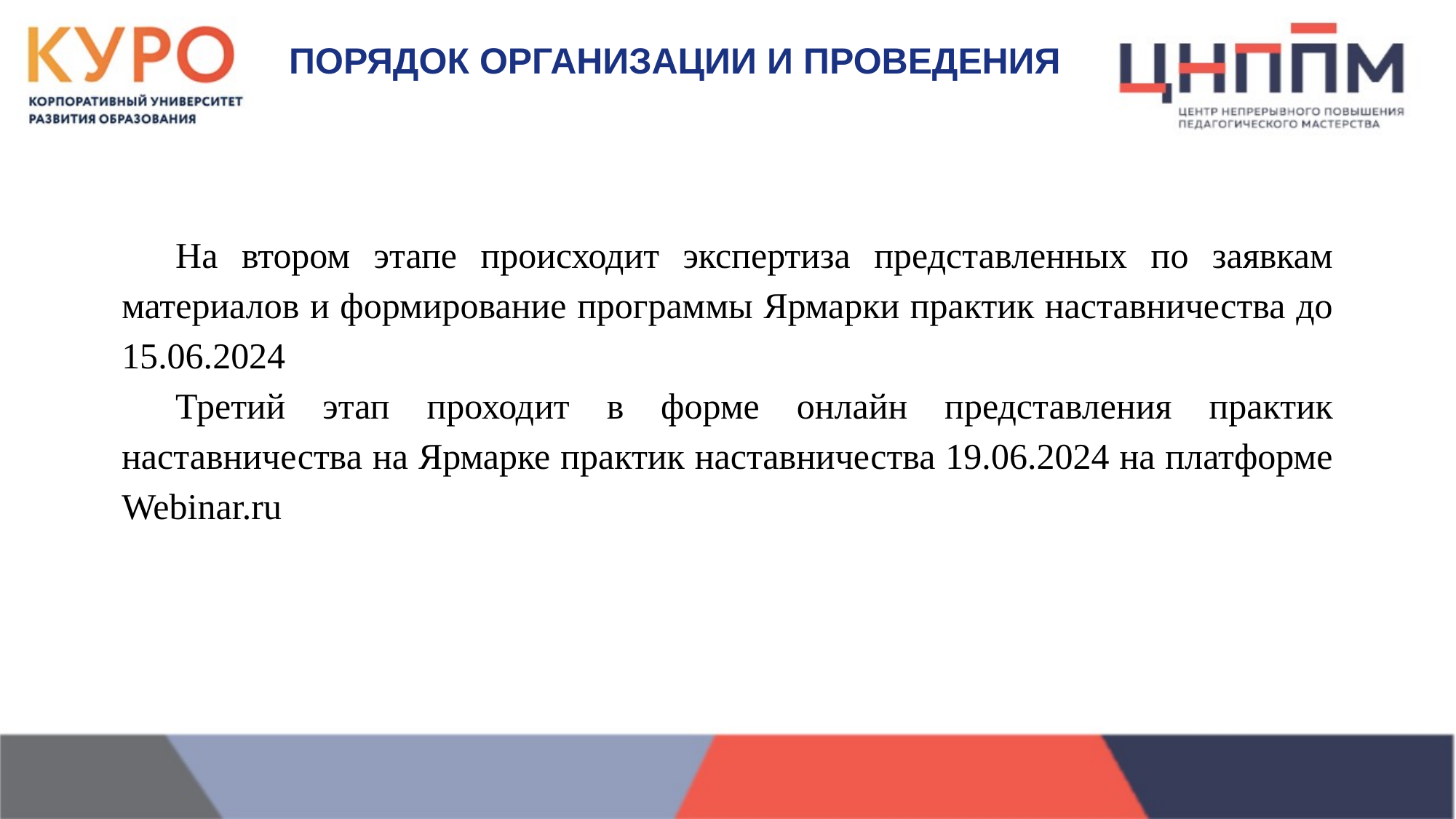

ПОРЯДОК ОРГАНИЗАЦИИ И ПРОВЕДЕНИЯ
На втором этапе происходит экспертиза представленных по заявкам материалов и формирование программы Ярмарки практик наставничества до 15.06.2024
Третий этап проходит в форме онлайн представления практик наставничества на Ярмарке практик наставничества 19.06.2024 на платформе Webinar.ru